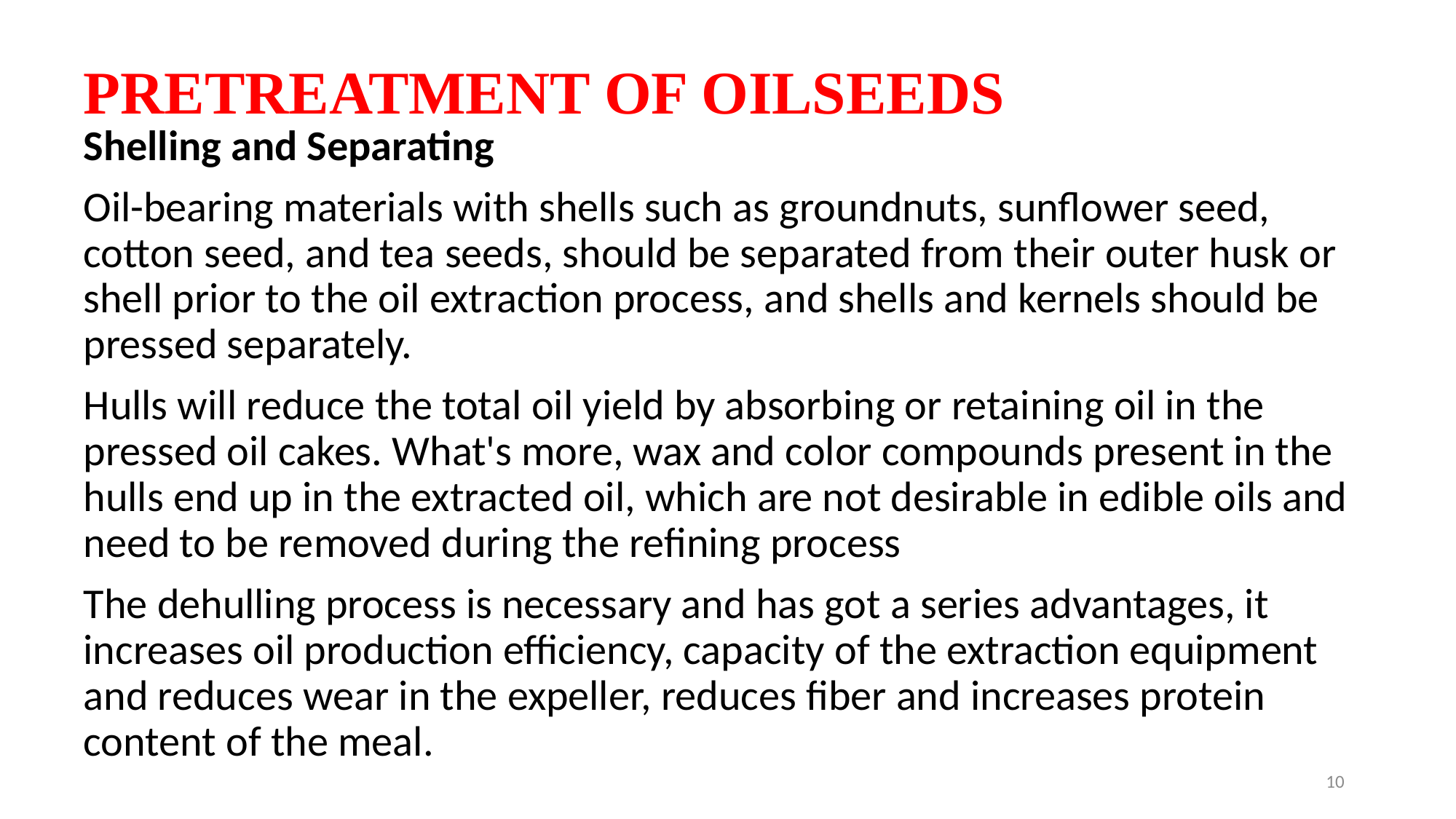

# PRETREATMENT OF OILSEEDS
Shelling and Separating
Oil-bearing materials with shells such as groundnuts, sunflower seed, cotton seed, and tea seeds, should be separated from their outer husk or shell prior to the oil extraction process, and shells and kernels should be pressed separately.
Hulls will reduce the total oil yield by absorbing or retaining oil in the pressed oil cakes. What's more, wax and color compounds present in the hulls end up in the extracted oil, which are not desirable in edible oils and need to be removed during the refining process
The dehulling process is necessary and has got a series advantages, it increases oil production efficiency, capacity of the extraction equipment and reduces wear in the expeller, reduces fiber and increases protein content of the meal.

10